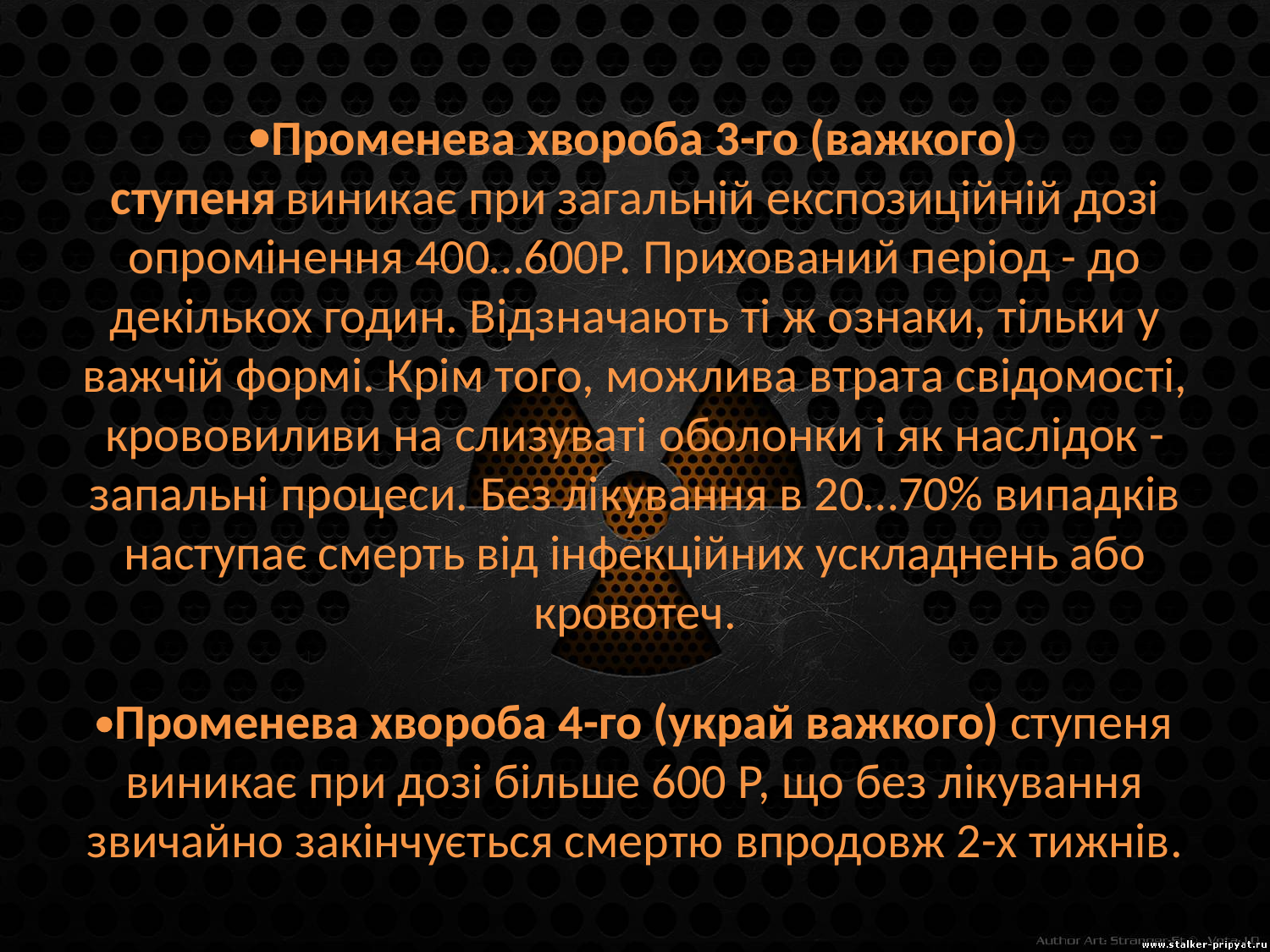

# •Променева хвороба 3-го (важкого) ступеня виникає при загальній експозиційній дозі опромінення 400…600Р. Прихований період - до декількох годин. Відзначають ті ж ознаки, тільки у важчій формі. Крім того, можлива втрата свідомості, крововиливи на слизуваті оболонки і як наслідок - запальні процеси. Без лікування в 20…70% випадків наступає смерть від інфекційних ускладнень або кровотеч. •Променева хвороба 4-го (украй важкого) ступеня виникає при дозі більше 600 Р, що без лікування звичайно закінчується смертю впродовж 2-х тижнів.